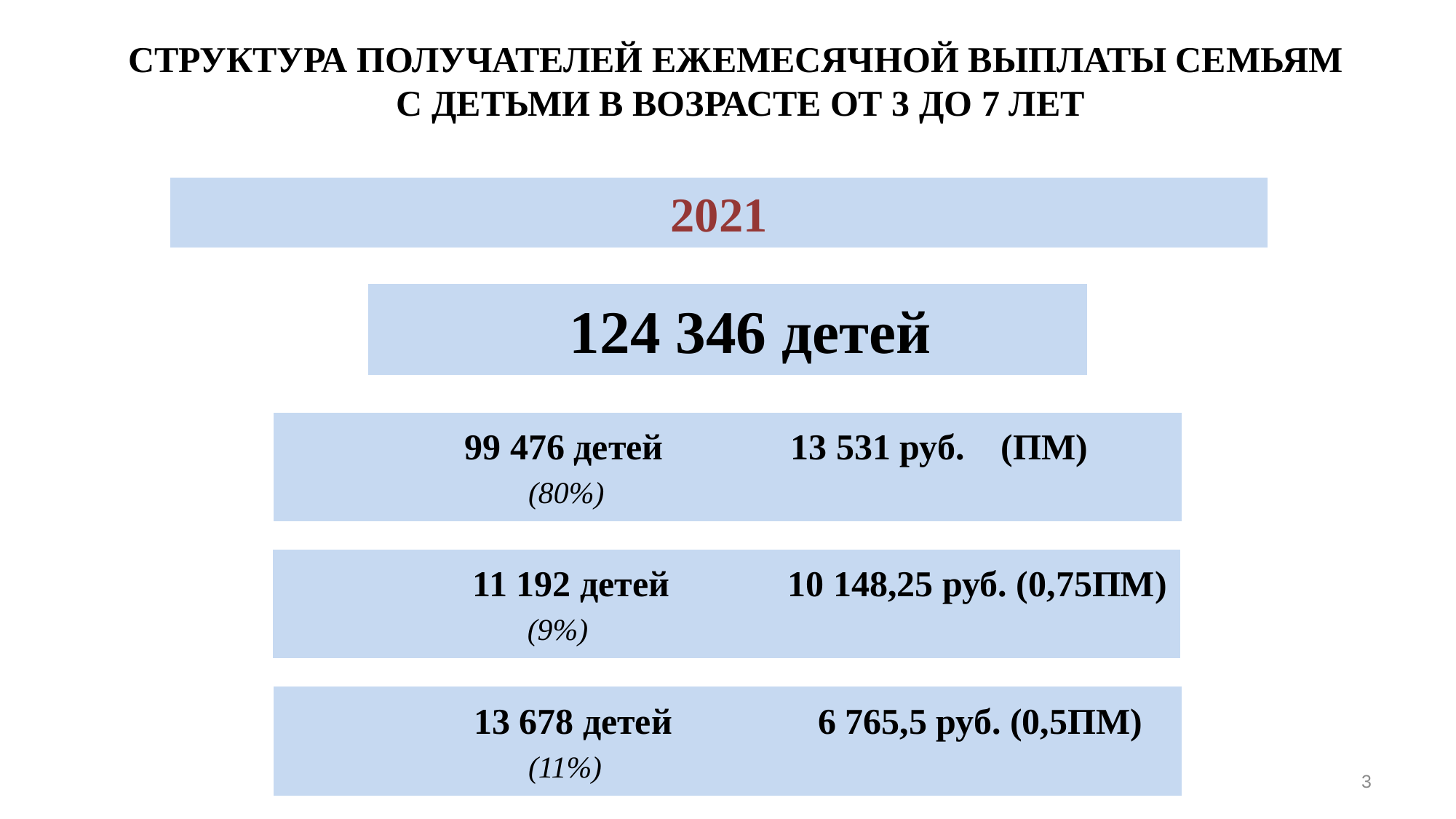

СТРУКТУРА ПОЛУЧАТЕЛЕЙ ЕЖЕМЕСЯЧНОЙ ВЫПЛАТЫ СЕМЬЯМ
С ДЕТЬМИ В ВОЗРАСТЕ ОТ 3 ДО 7 ЛЕТ
2021
     124 346 детей
                    99 476 детей              13 531 руб.    (ПМ)
                           (80%)
                     11 192 детей             10 148,25 руб. (0,75ПМ)
                           (9%)
                     13 678 детей                6 765,5 руб. (0,5ПМ)
                           (11%)
3